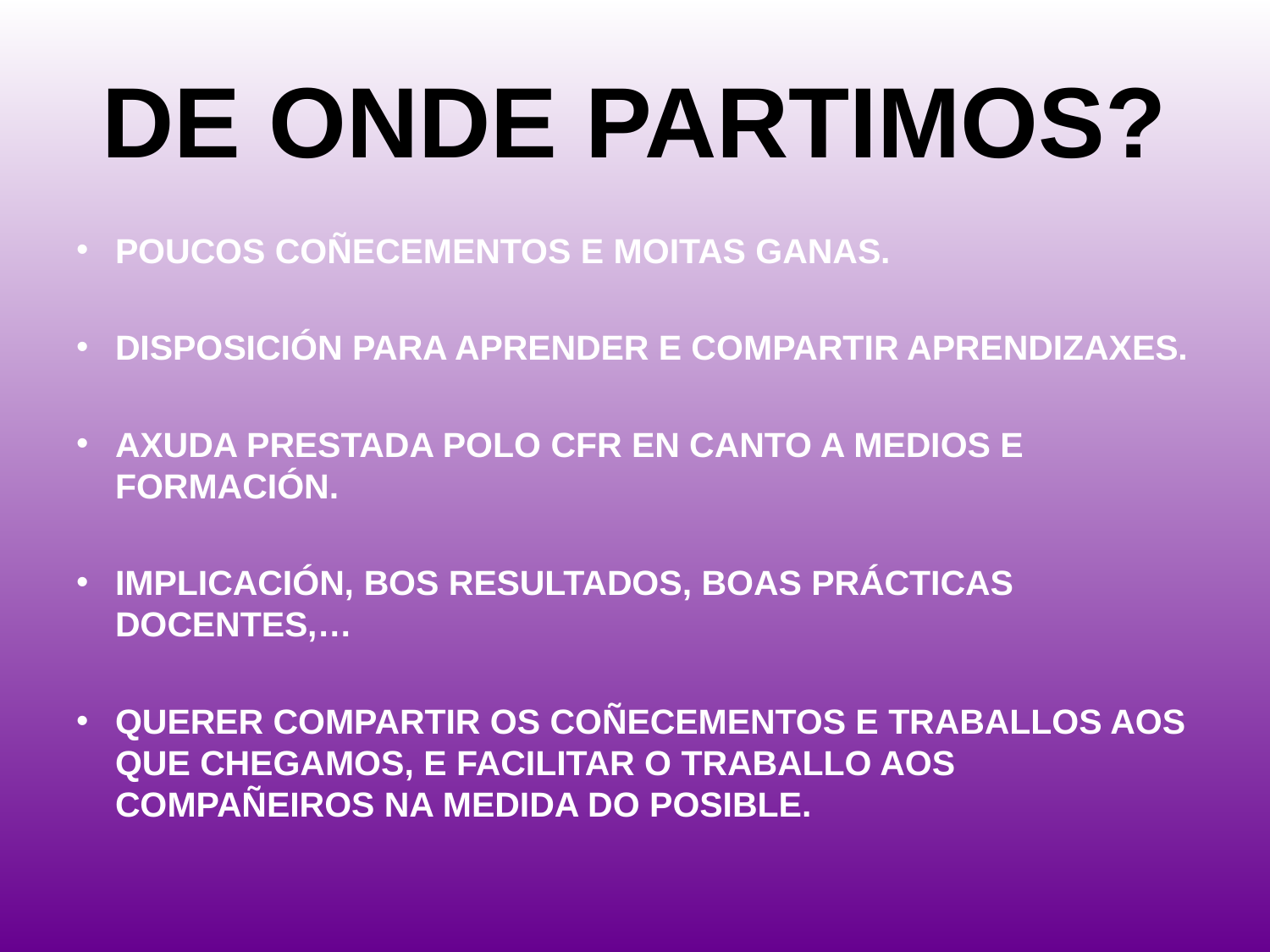

# DE ONDE PARTIMOS?
POUCOS COÑECEMENTOS E MOITAS GANAS.

DISPOSICIÓN PARA APRENDER E COMPARTIR APRENDIZAXES.

AXUDA PRESTADA POLO CFR EN CANTO A MEDIOS E FORMACIÓN.

IMPLICACIÓN, BOS RESULTADOS, BOAS PRÁCTICAS DOCENTES,…

QUERER COMPARTIR OS COÑECEMENTOS E TRABALLOS AOS QUE CHEGAMOS, E FACILITAR O TRABALLO AOS COMPAÑEIROS NA MEDIDA DO POSIBLE.